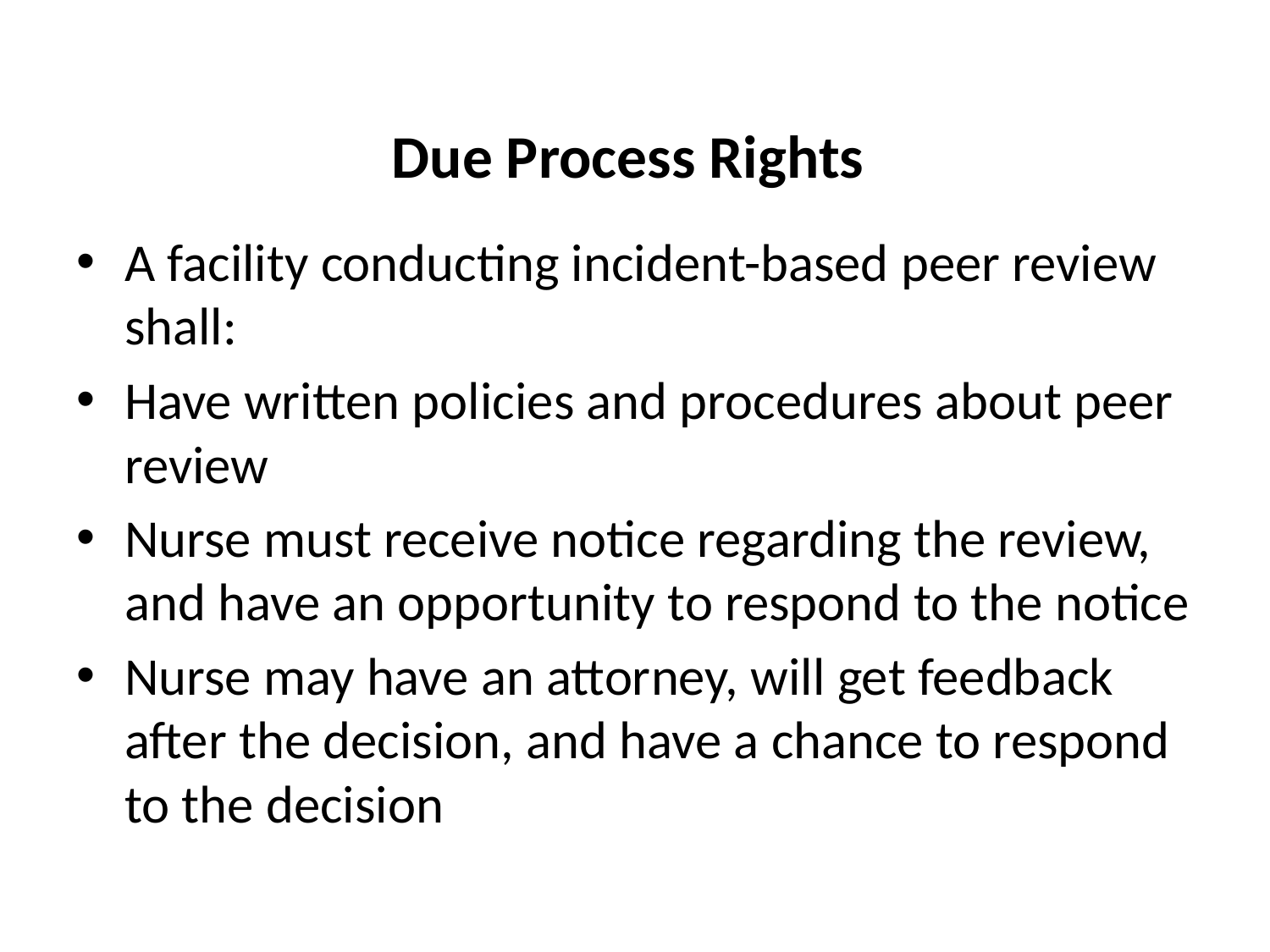

# Due Process Rights
A facility conducting incident-based peer review shall:
Have written policies and procedures about peer review
Nurse must receive notice regarding the review, and have an opportunity to respond to the notice
Nurse may have an attorney, will get feedback after the decision, and have a chance to respond to the decision